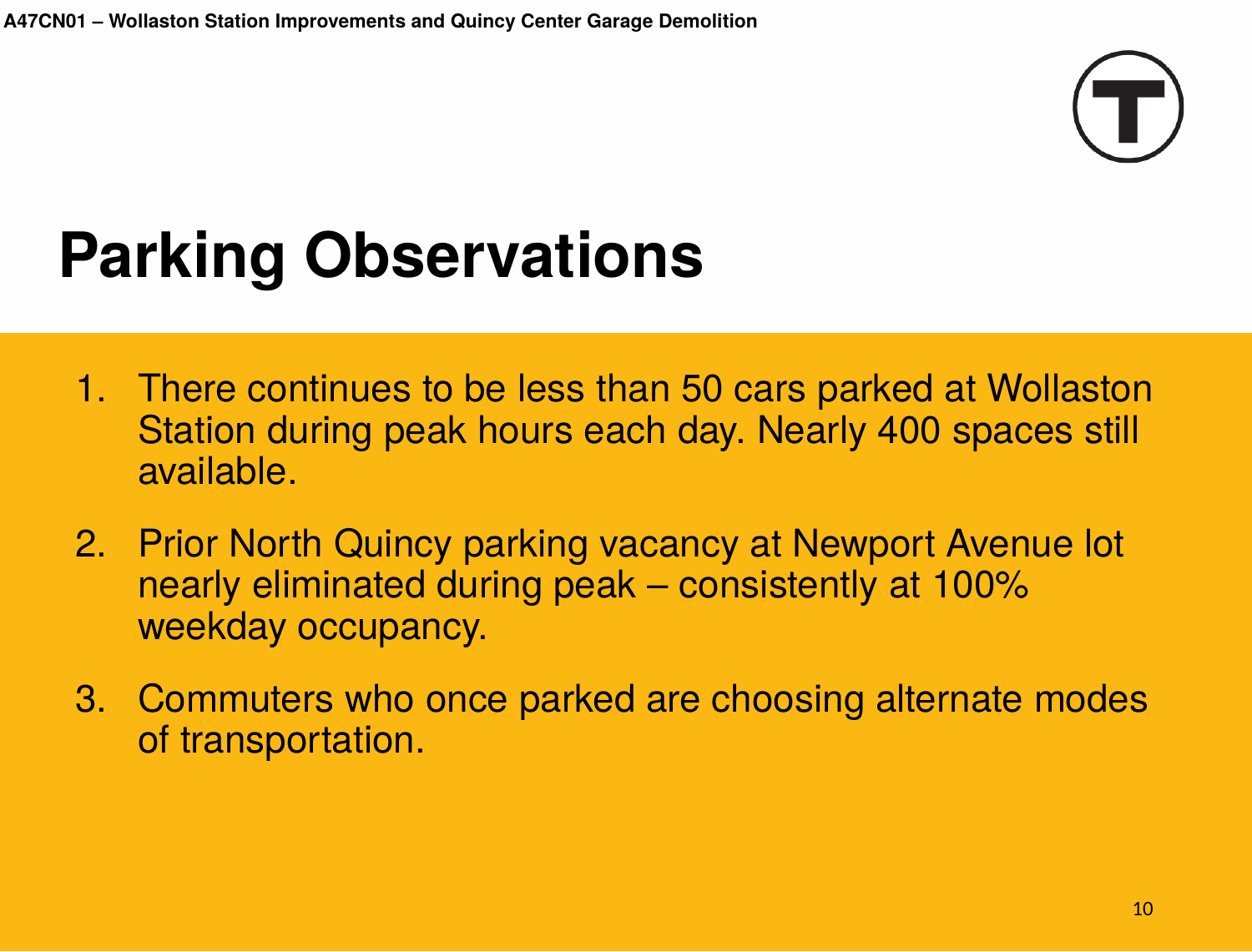

# Parking Observations
There continues to be less than 50 cars parked at Wollaston Station during peak hours each day. Nearly 400 spaces still available.
Prior North Quincy parking vacancy at Newport Avenue lot nearly eliminated during peak – consistently at 100% weekday occupancy.
Commuters who once parked are choosing alternate modes of transportation.

10